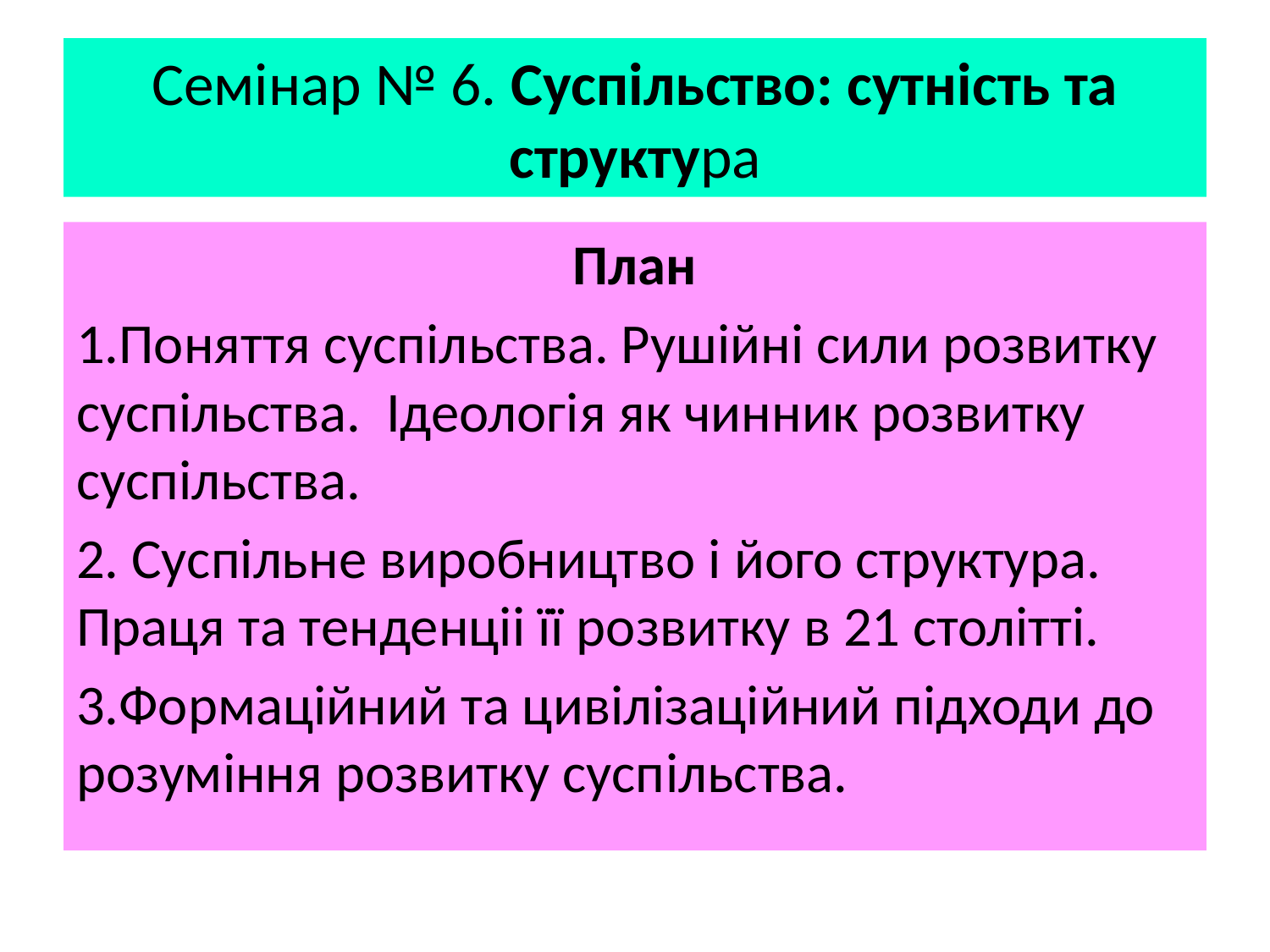

# Семінар № 6. Суспільство: сутність та структура
План
1.Поняття суспільства. Рушійні сили розвитку суспільства.  Ідеологія як чинник розвитку суспільства.
2. Суспільне виробництво і його структура. Праця та тенденціі її розвитку в 21 столітті.
3.Формаційний та цивілізаційний підходи до розуміння розвитку суспільства.